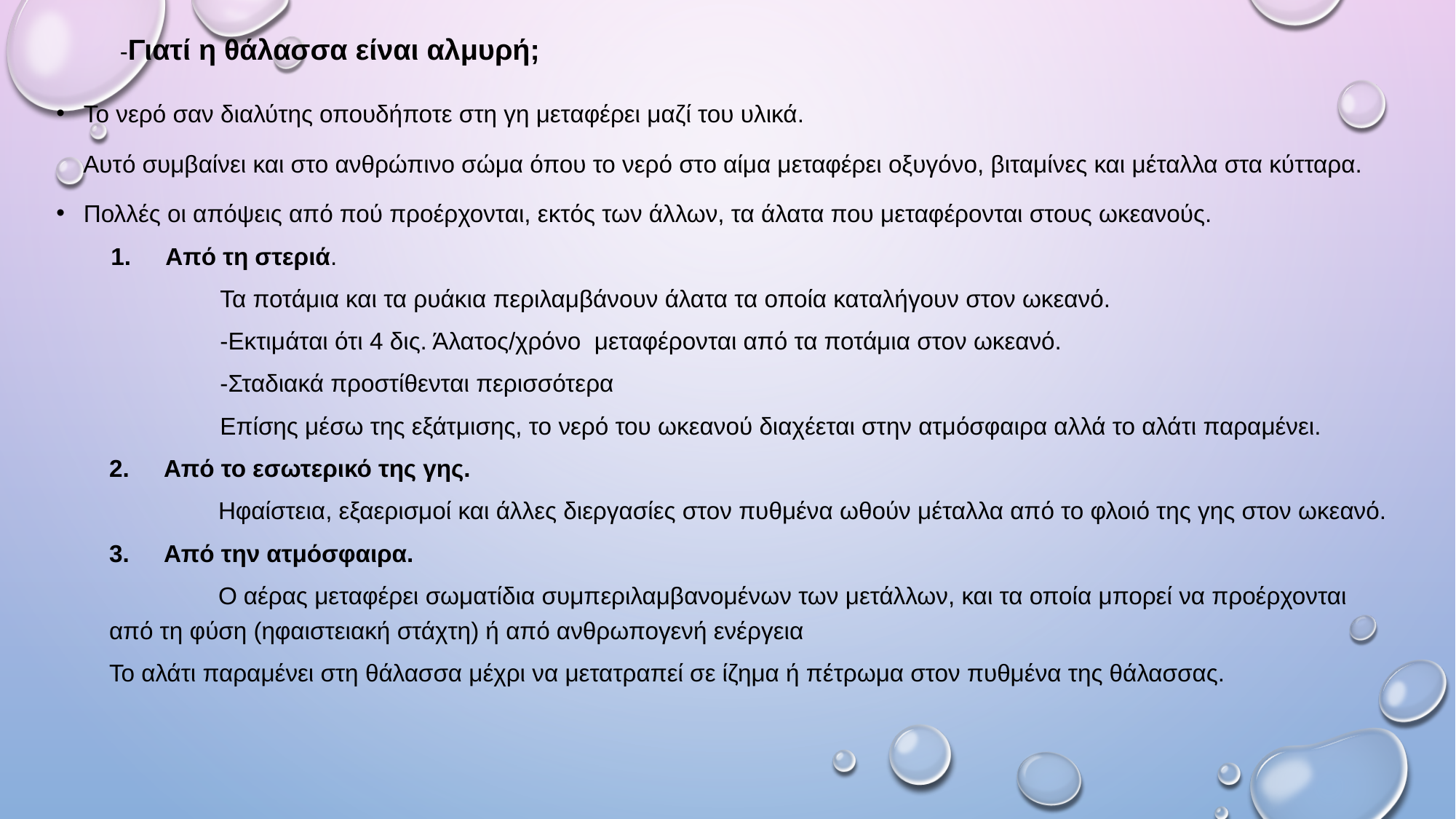

# -Γιατί η θάλασσα είναι αλμυρή;
Το νερό σαν διαλύτης οπουδήποτε στη γη μεταφέρει μαζί του υλικά.
    Αυτό συμβαίνει και στο ανθρώπινο σώμα όπου το νερό στο αίμα μεταφέρει οξυγόνο, βιταμίνες και μέταλλα στα κύτταρα.
Πολλές οι απόψεις από πού προέρχονται, εκτός των άλλων, τα άλατα που μεταφέρονται στους ωκεανούς.
Από τη στεριά.
	Τα ποτάμια και τα ρυάκια περιλαμβάνουν άλατα τα οποία καταλήγουν στον ωκεανό.
	-Εκτιμάται ότι 4 δις. Άλατος/χρόνο  μεταφέρονται από τα ποτάμια στον ωκεανό.
	-Σταδιακά προστίθενται περισσότερα
	Επίσης μέσω της εξάτμισης, το νερό του ωκεανού διαχέεται στην ατμόσφαιρα αλλά το αλάτι παραμένει.
Από το εσωτερικό της γης.
	Ηφαίστεια, εξαερισμοί και άλλες διεργασίες στον πυθμένα ωθούν μέταλλα από το φλοιό της γης στον ωκεανό.
Από την ατμόσφαιρα.
	Ο αέρας μεταφέρει σωματίδια συμπεριλαμβανομένων των μετάλλων, και τα οποία μπορεί να προέρχονται από τη φύση (ηφαιστειακή στάχτη) ή από ανθρωπογενή ενέργεια
Το αλάτι παραμένει στη θάλασσα μέχρι να μετατραπεί σε ίζημα ή πέτρωμα στον πυθμένα της θάλασσας.